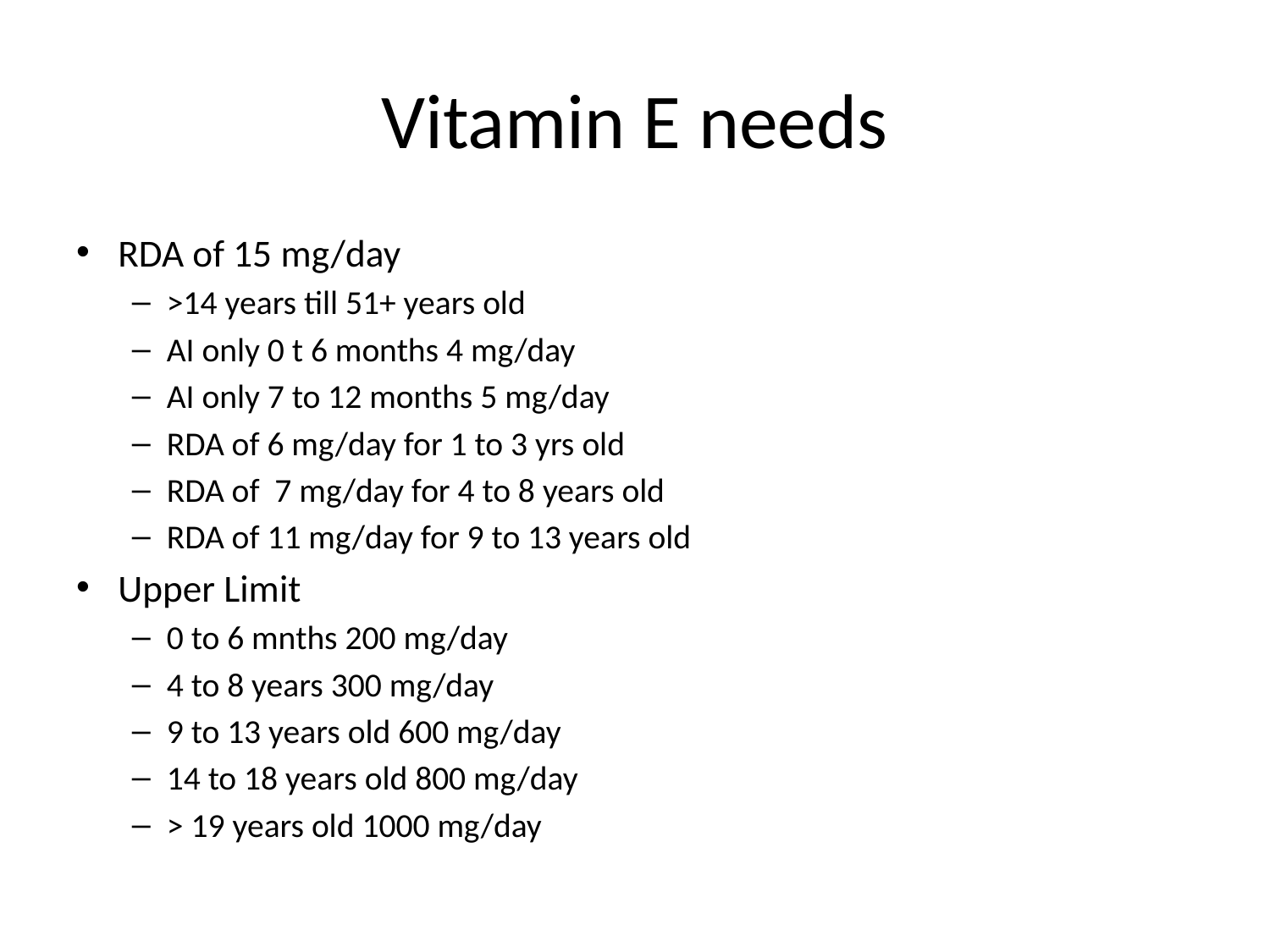

# Vitamin E needs
RDA of 15 mg/day
>14 years till 51+ years old
AI only 0 t 6 months 4 mg/day
AI only 7 to 12 months 5 mg/day
RDA of 6 mg/day for 1 to 3 yrs old
RDA of  7 mg/day for 4 to 8 years old
RDA of 11 mg/day for 9 to 13 years old
Upper Limit
0 to 6 mnths 200 mg/day
4 to 8 years 300 mg/day
9 to 13 years old 600 mg/day
14 to 18 years old 800 mg/day
> 19 years old 1000 mg/day